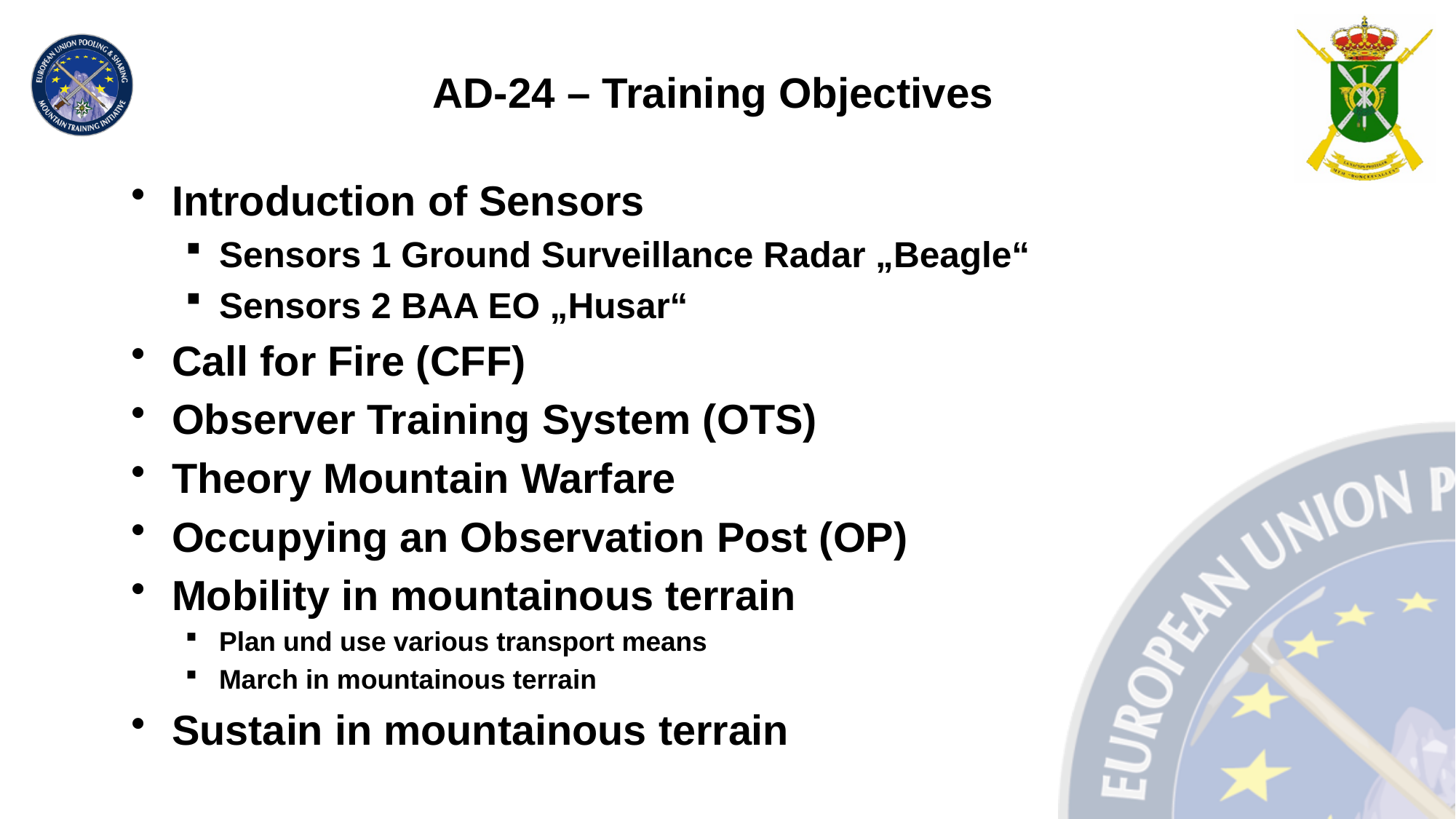

# AD-24 – Training Objectives
Introduction of Sensors
Sensors 1 Ground Surveillance Radar „Beagle“
Sensors 2 BAA EO „Husar“
Call for Fire (CFF)
Observer Training System (OTS)
Theory Mountain Warfare
Occupying an Observation Post (OP)
Mobility in mountainous terrain
Plan und use various transport means
March in mountainous terrain
Sustain in mountainous terrain